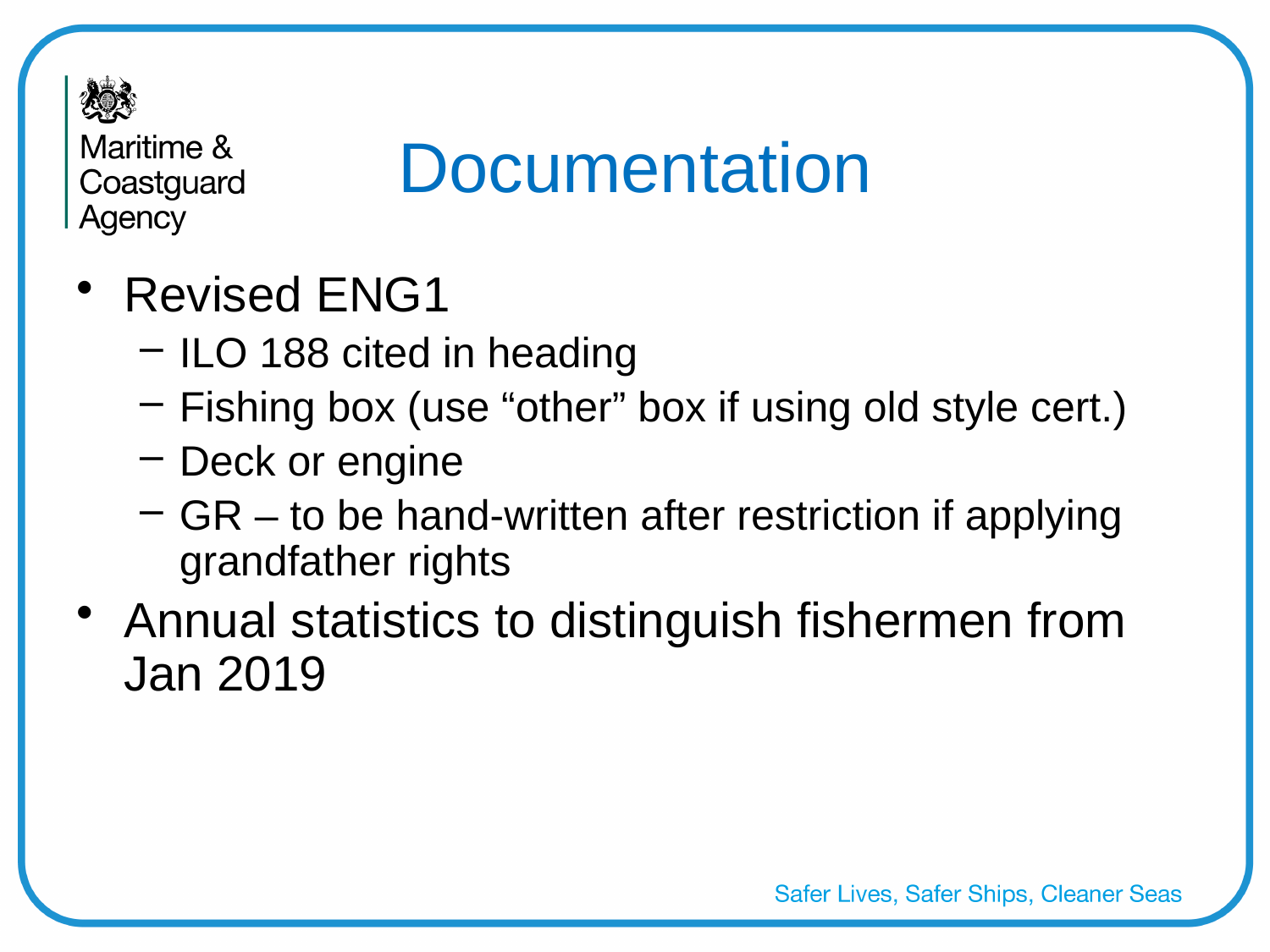

# Documentation
Revised ENG1
ILO 188 cited in heading
Fishing box (use “other” box if using old style cert.)
Deck or engine
GR – to be hand-written after restriction if applying grandfather rights
Annual statistics to distinguish fishermen from Jan 2019